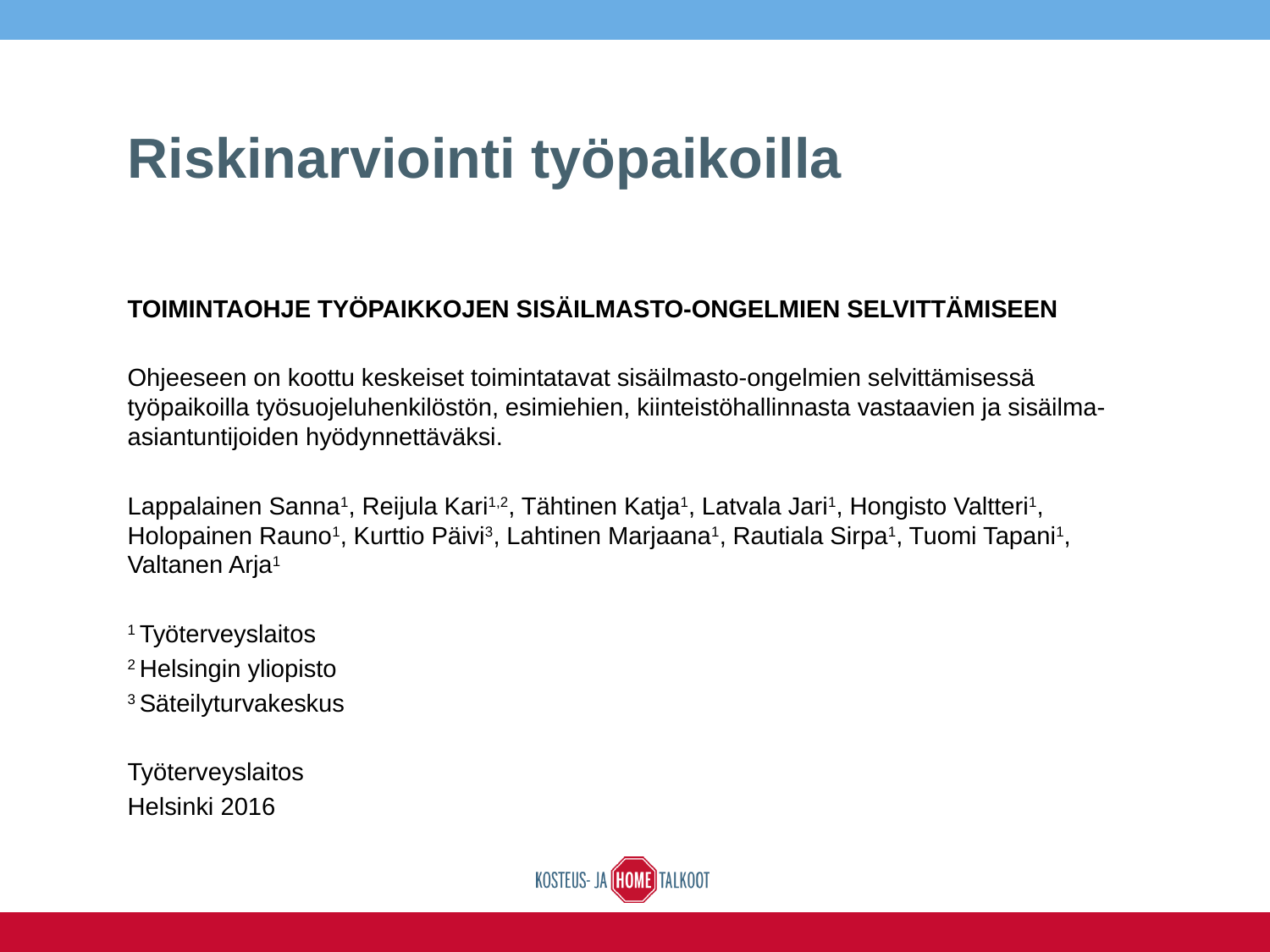

# Riskinarviointi työpaikoilla

TOIMINTAOHJE TYÖPAIKKOJEN SISÄILMASTO-ONGELMIEN SELVITTÄMISEEN

Ohjeeseen on koottu keskeiset toimintatavat sisäilmasto-ongelmien selvittämisessä työpaikoilla työsuojeluhenkilöstön, esimiehien, kiinteistöhallinnasta vastaavien ja sisäilma-asiantuntijoiden hyödynnettäväksi.

Lappalainen Sanna1, Reijula Kari1,2, Tähtinen Katja1, Latvala Jari1, Hongisto Valtteri1, Holopainen Rauno1, Kurttio Päivi3, Lahtinen Marjaana1, Rautiala Sirpa1, Tuomi Tapani1, Valtanen Arja1

1 Työterveyslaitos
2 Helsingin yliopisto
3 Säteilyturvakeskus

Työterveyslaitos
Helsinki 2016